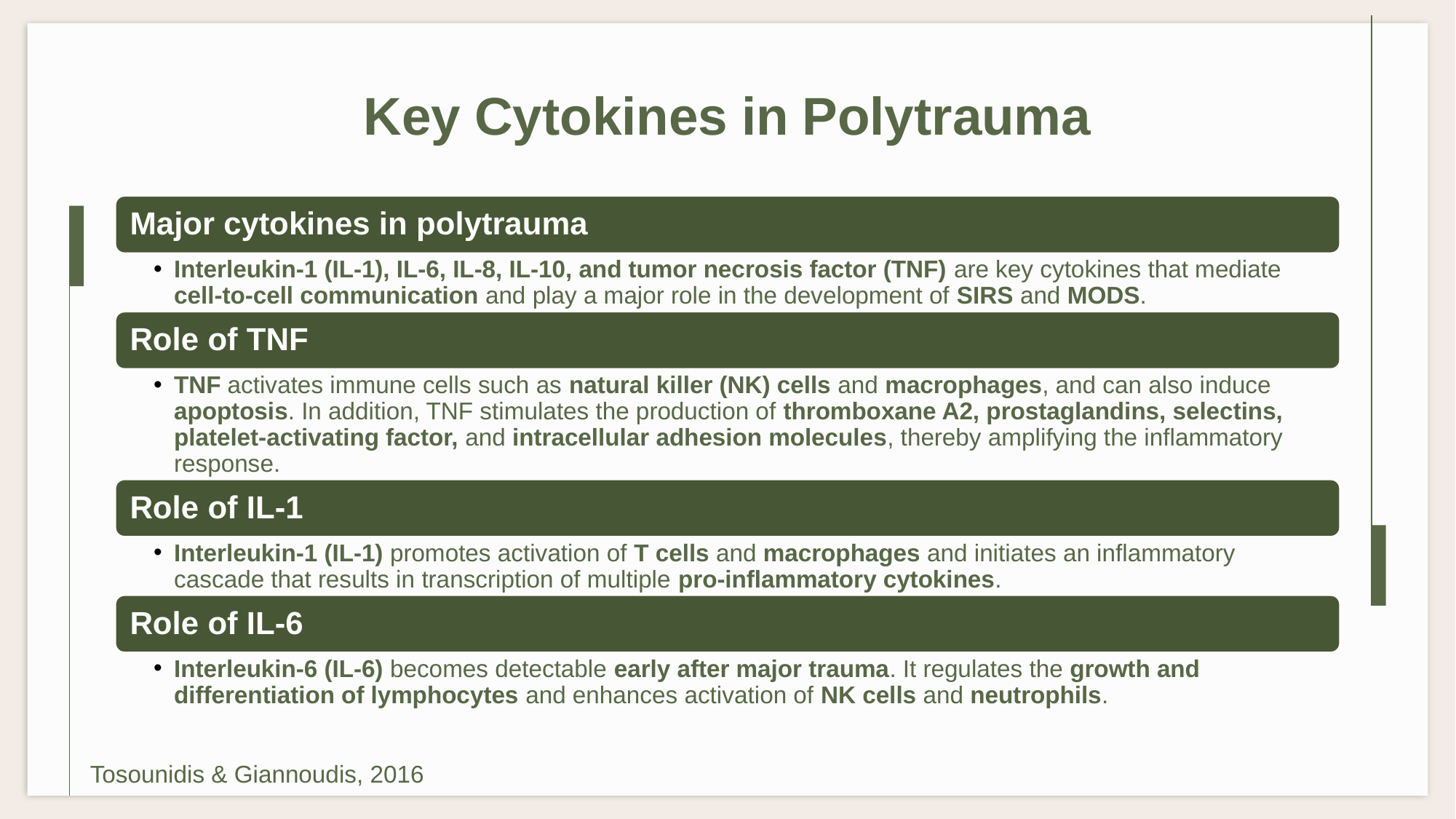

# Key Cytokines in Polytrauma
Major cytokines in polytrauma
Interleukin-1 (IL-1), IL-6, IL-8, IL-10, and tumor necrosis factor (TNF) are key cytokines that mediate cell-to-cell communication and play a major role in the development of SIRS and MODS.
Role of TNF
TNF activates immune cells such as natural killer (NK) cells and macrophages, and can also induce apoptosis. In addition, TNF stimulates the production of thromboxane A2, prostaglandins, selectins, platelet-activating factor, and intracellular adhesion molecules, thereby amplifying the inflammatory response.
Role of IL-1
Interleukin-1 (IL-1) promotes activation of T cells and macrophages and initiates an inflammatory cascade that results in transcription of multiple pro-inflammatory cytokines.
Role of IL-6
Interleukin-6 (IL-6) becomes detectable early after major trauma. It regulates the growth and differentiation of lymphocytes and enhances activation of NK cells and neutrophils.
Tosounidis & Giannoudis, 2016